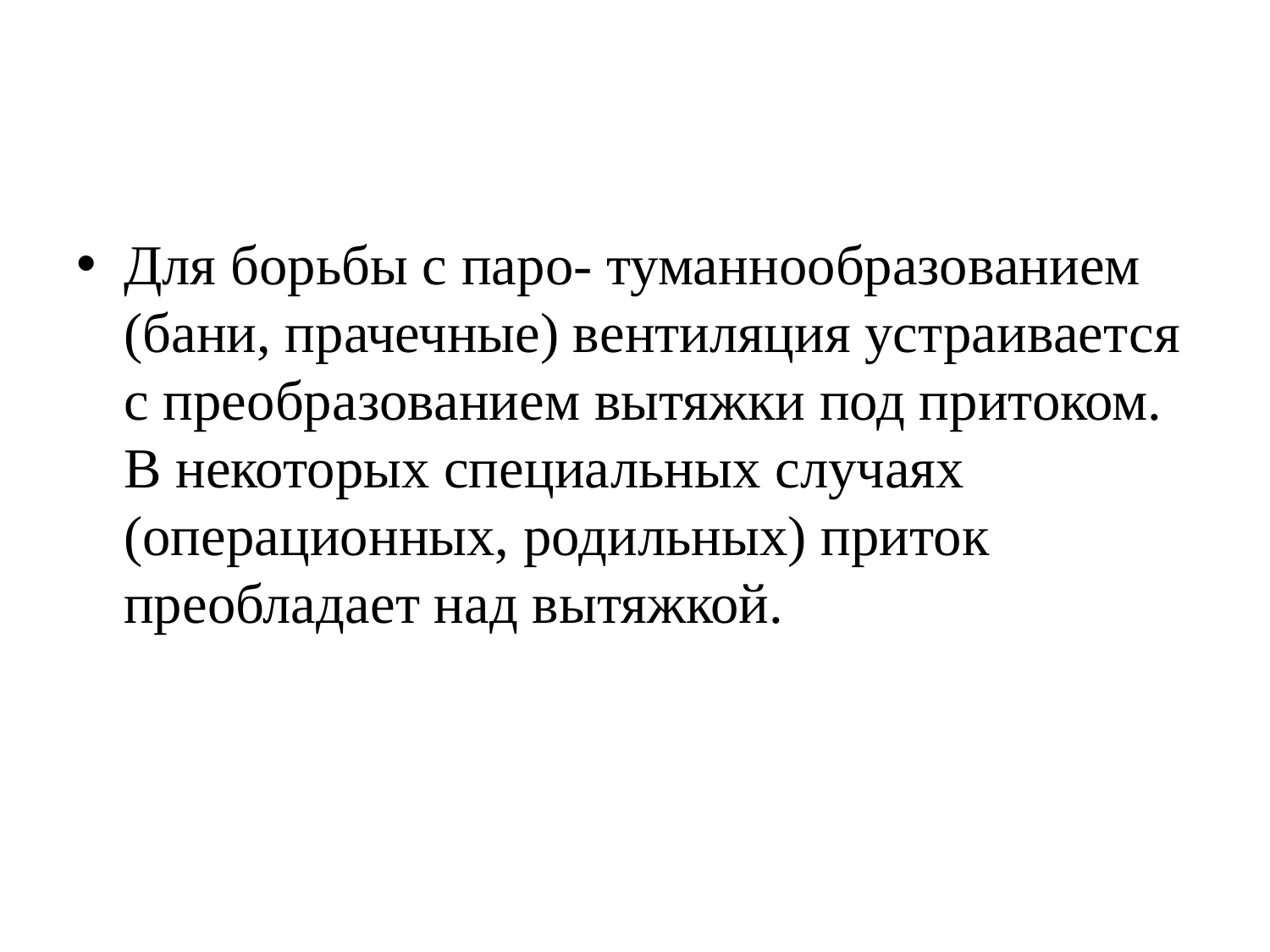

Для борьбы с паро- туманнообразованием (бани, прачечные) вентиляция устраивается с преобразованием вытяжки под притоком. В некоторых специальных случаях (операционных, родильных) приток преобладает над вытяжкой.